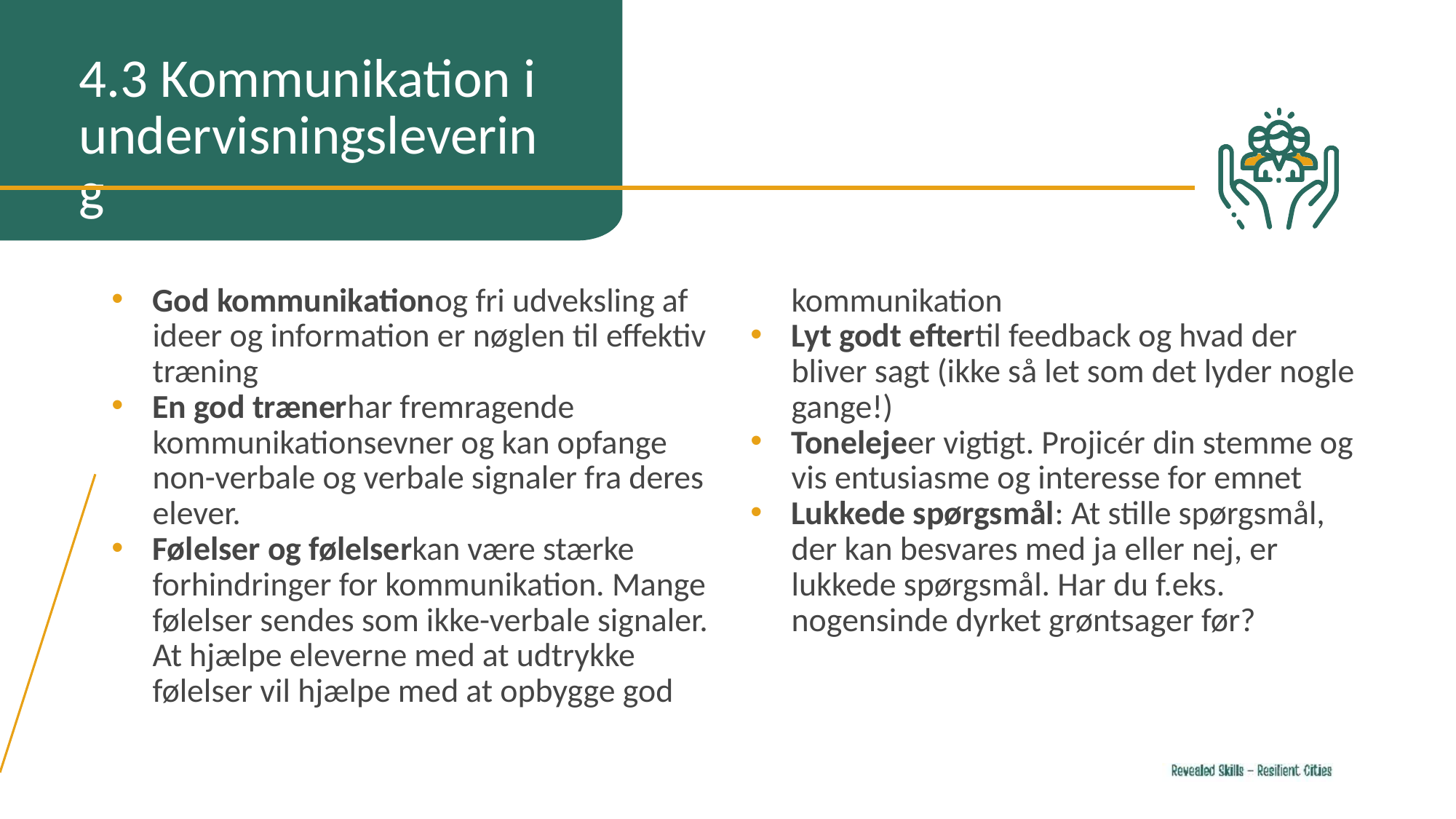

4.3 Kommunikation i undervisningslevering

God kommunikationog fri udveksling af ideer og information er nøglen til effektiv træning
En god trænerhar fremragende kommunikationsevner og kan opfange non-verbale og verbale signaler fra deres elever.
Følelser og følelserkan være stærke forhindringer for kommunikation. Mange følelser sendes som ikke-verbale signaler. At hjælpe eleverne med at udtrykke følelser vil hjælpe med at opbygge god kommunikation
Lyt godt eftertil feedback og hvad der bliver sagt (ikke så let som det lyder nogle gange!)
Tonelejeer vigtigt. Projicér din stemme og vis entusiasme og interesse for emnet
Lukkede spørgsmål: At stille spørgsmål, der kan besvares med ja eller nej, er lukkede spørgsmål. Har du f.eks. nogensinde dyrket grøntsager før?